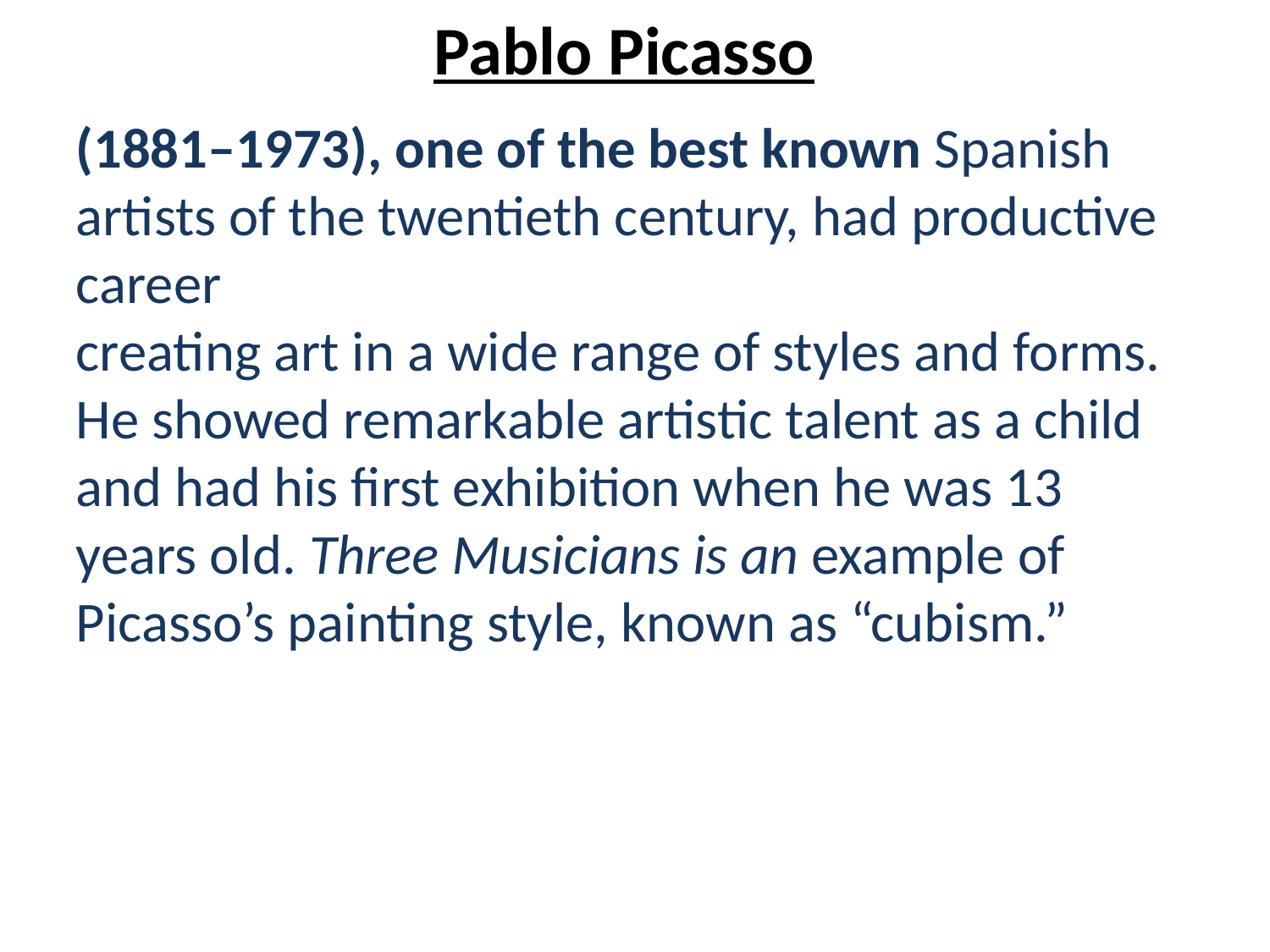

# Pablo Picasso
(1881–1973), one of the best known Spanish artists of the twentieth century, had productive career
creating art in a wide range of styles and forms. He showed remarkable artistic talent as a child and had his first exhibition when he was 13 years old. Three Musicians is an example of Picasso’s painting style, known as “cubism.”